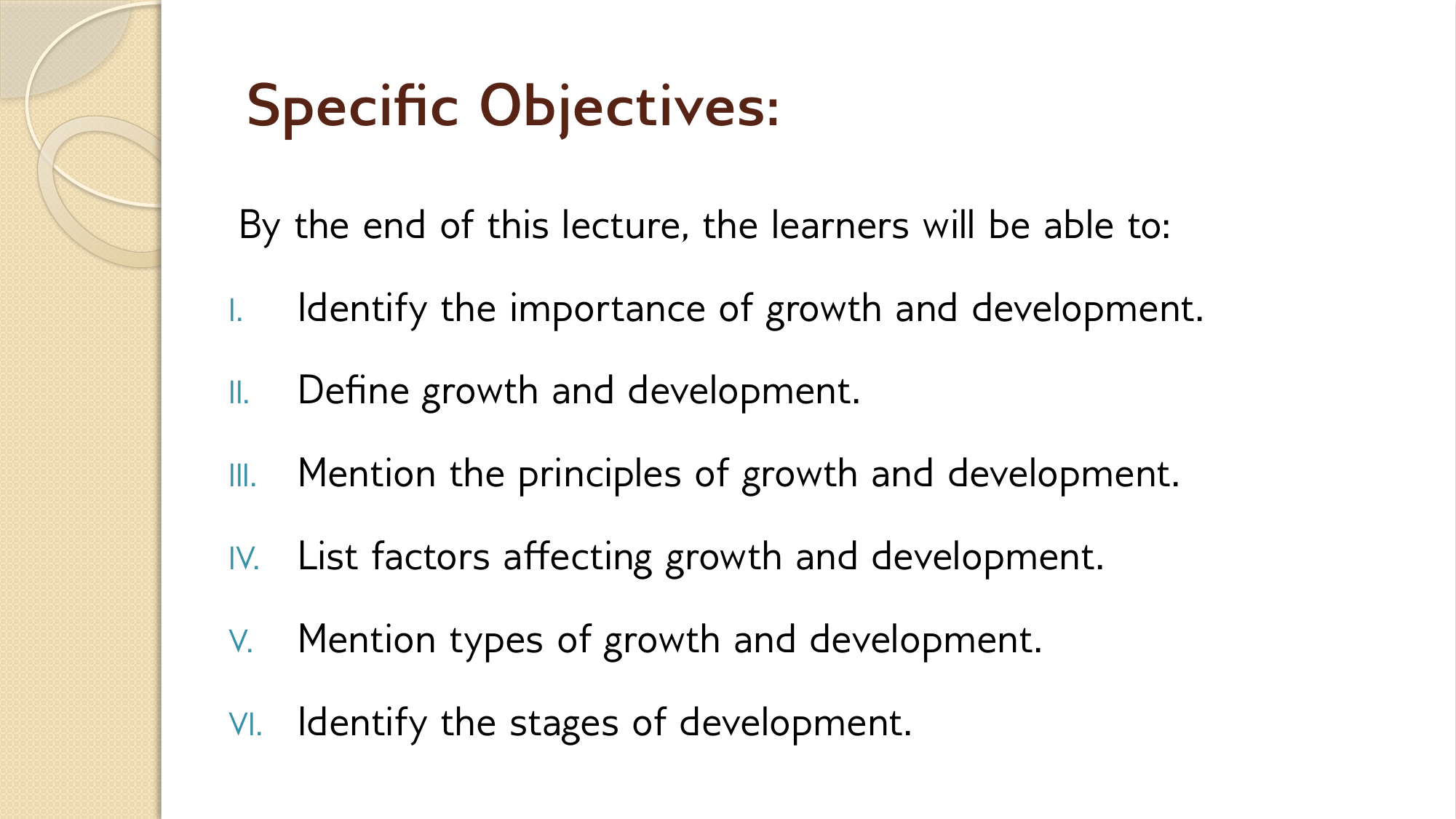

# Specific Objectives:
By the end of this lecture, the learners will be able to:
Identify the importance of growth and development.
Define growth and development.
Mention the principles of growth and development.
List factors affecting growth and development.
Mention types of growth and development.
Identify the stages of development.